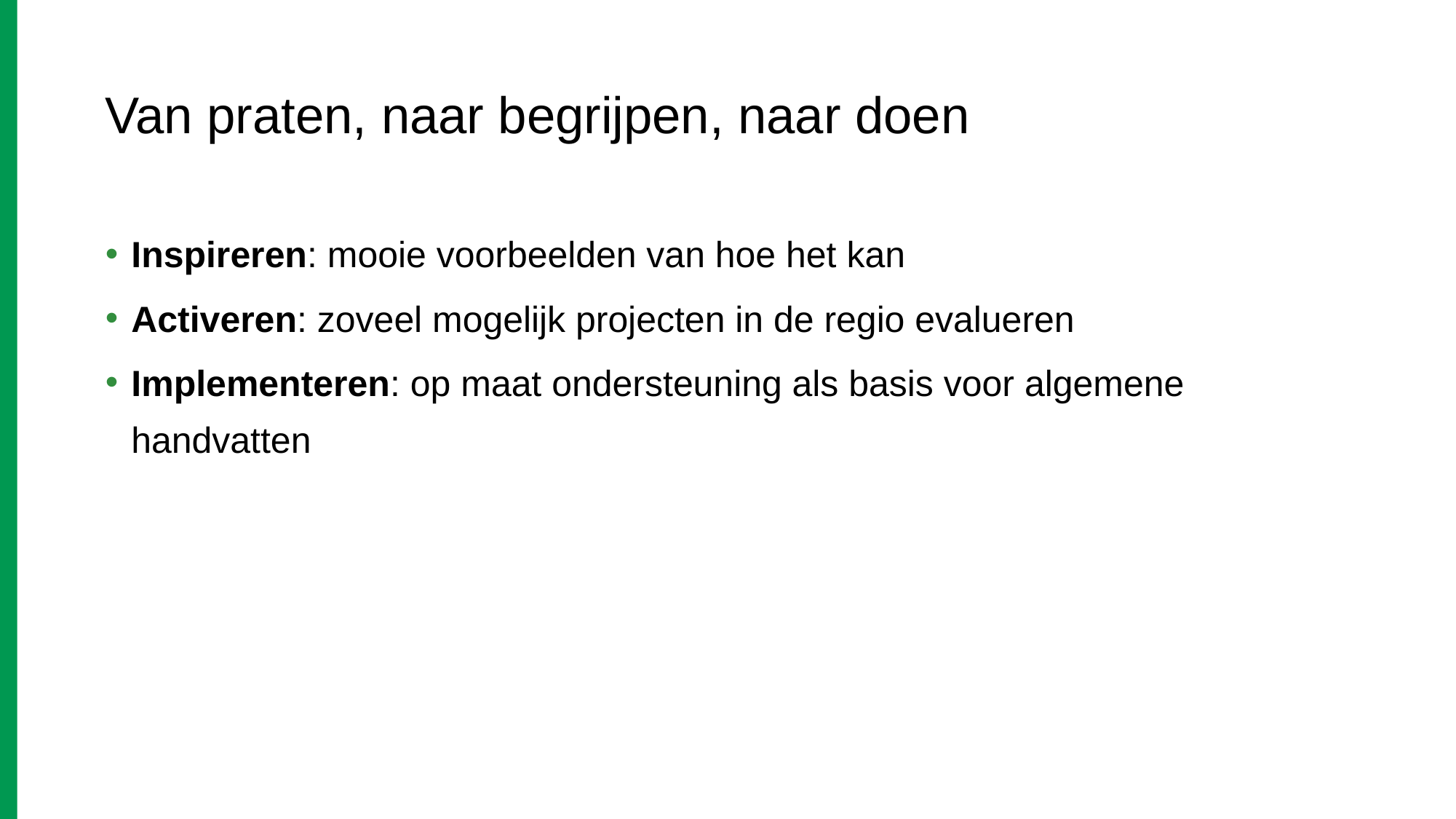

# Van praten, naar begrijpen, naar doen
Inspireren: mooie voorbeelden van hoe het kan
Activeren: zoveel mogelijk projecten in de regio evalueren
Implementeren: op maat ondersteuning als basis voor algemene handvatten